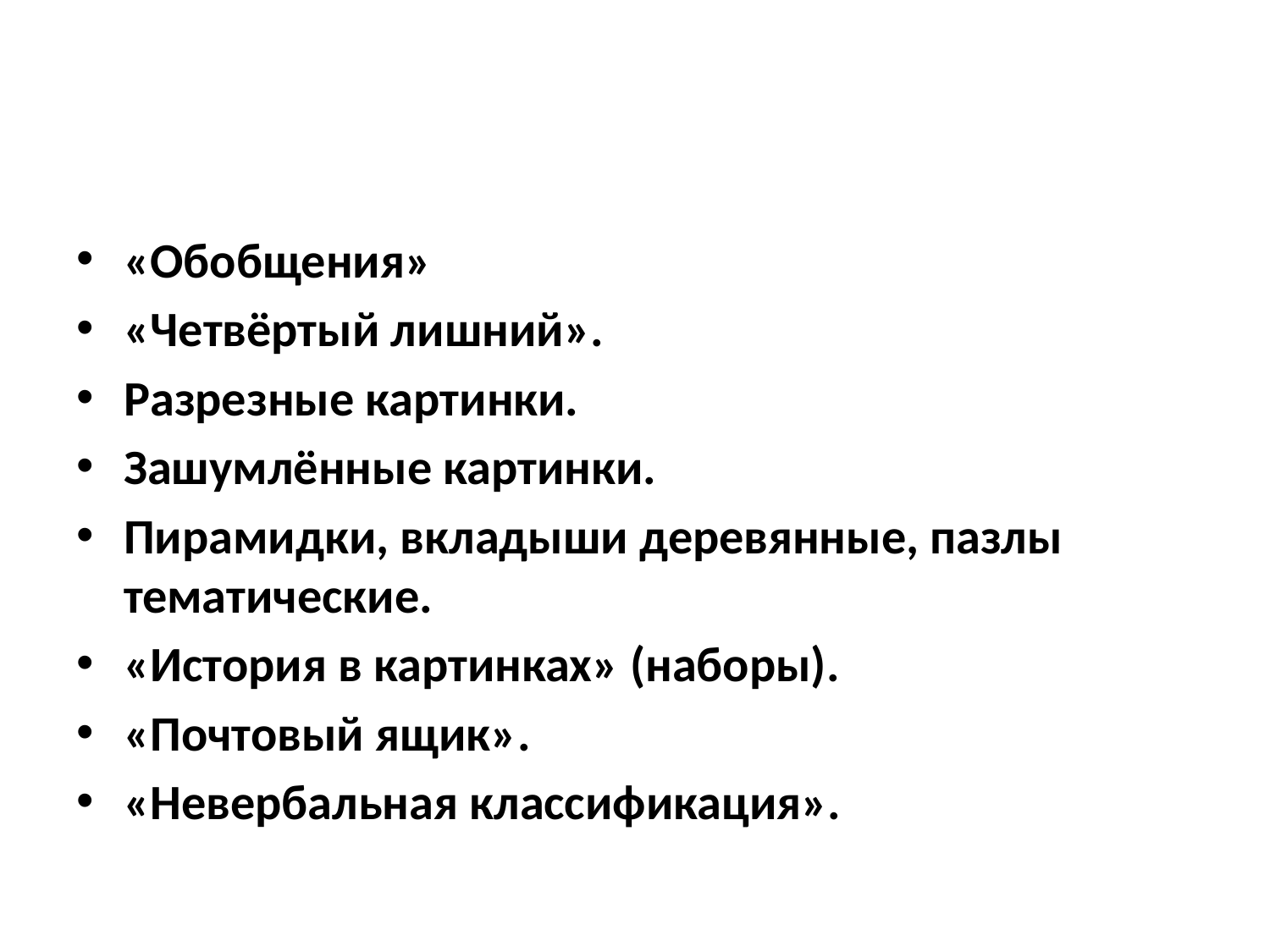

#
«Обобщения»
«Четвёртый лишний».
Разрезные картинки.
Зашумлённые картинки.
Пирамидки, вкладыши деревянные, пазлы тематические.
«История в картинках» (наборы).
«Почтовый ящик».
«Невербальная классификация».